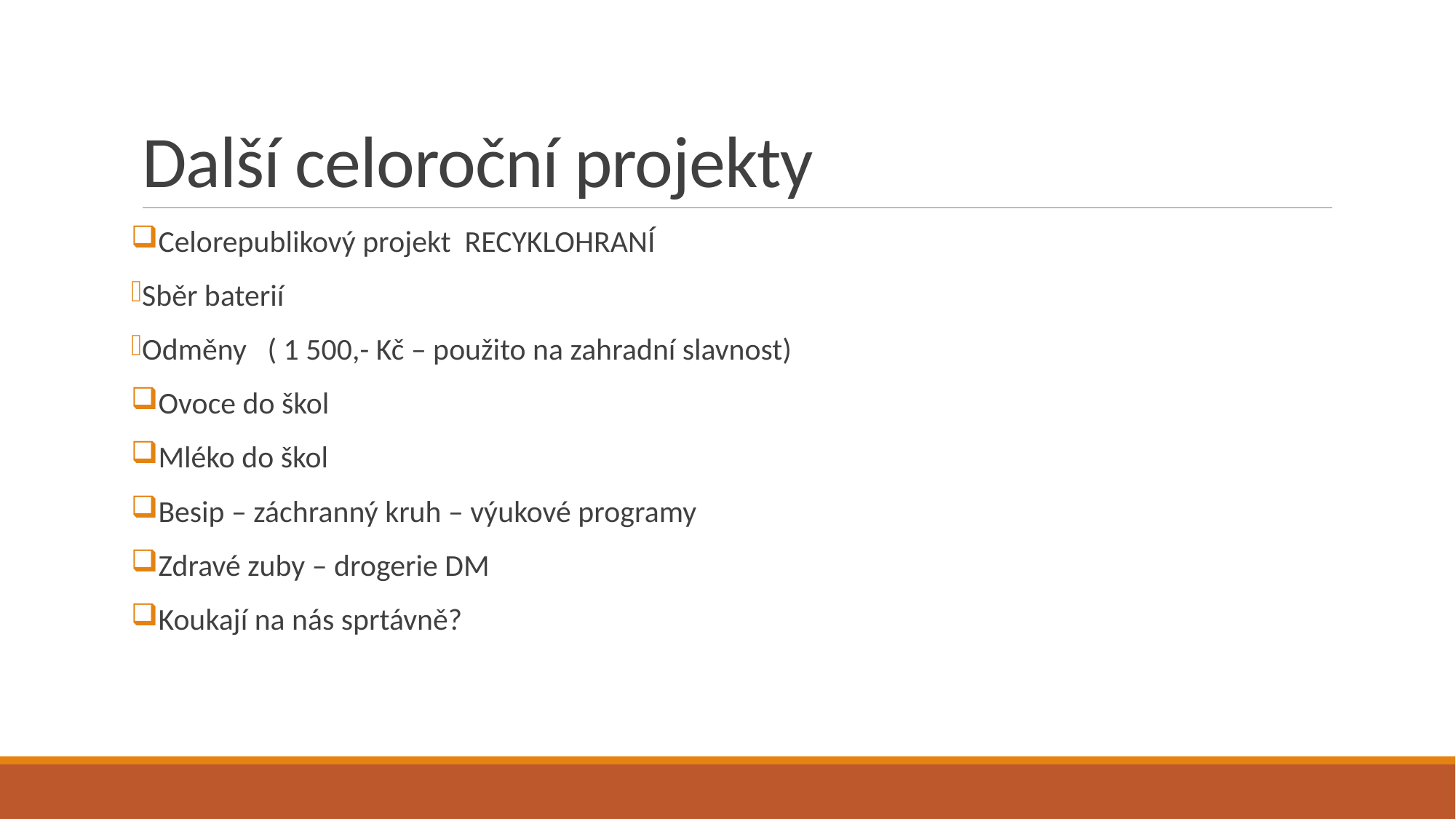

# Další celoroční projekty
Celorepublikový projekt  RECYKLOHRANÍ
Sběr baterií
Odměny   ( 1 500,- Kč – použito na zahradní slavnost)
Ovoce do škol
Mléko do škol
Besip – záchranný kruh – výukové programy
Zdravé zuby – drogerie DM
Koukají na nás sprtávně?